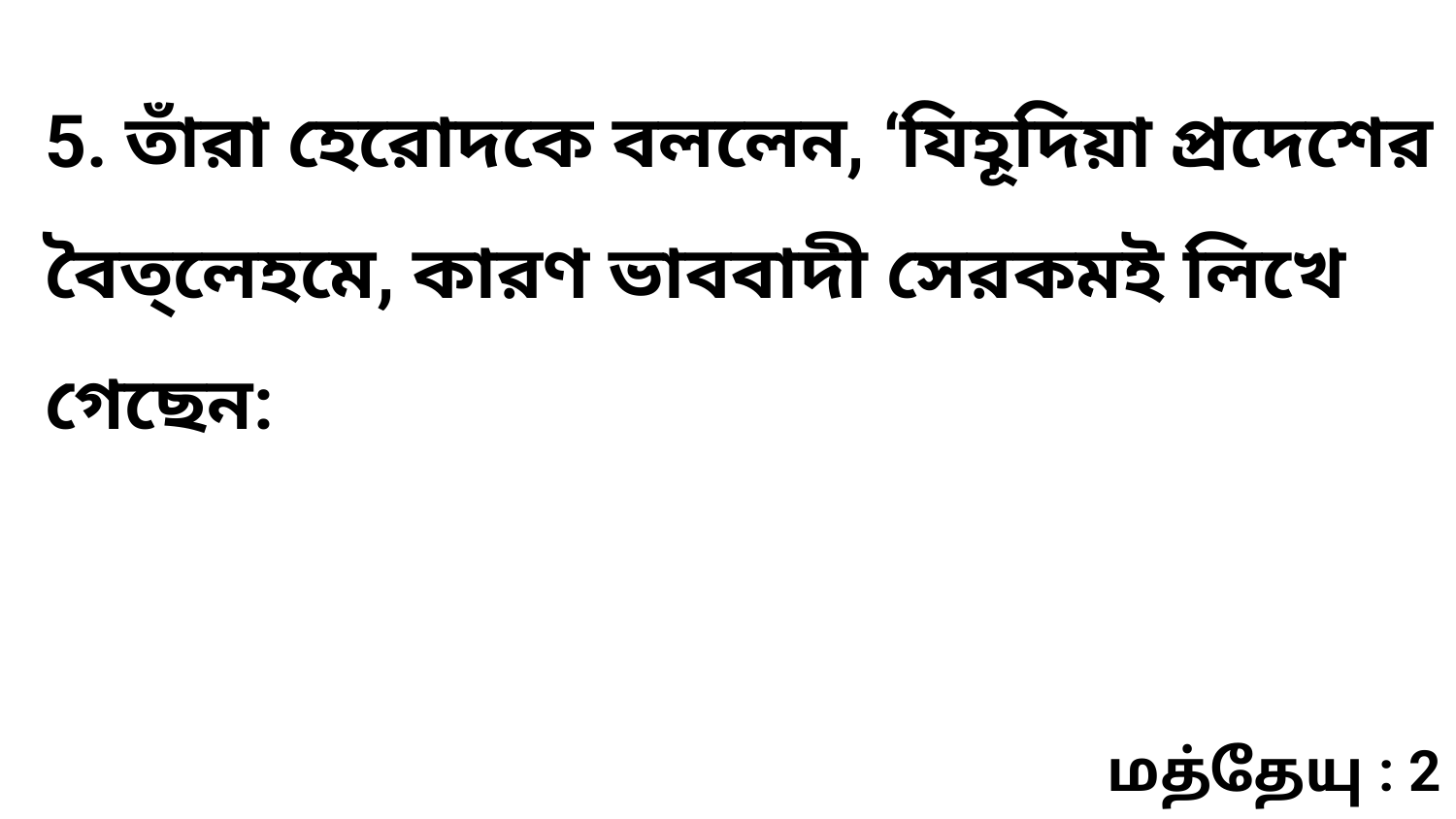

5. তাঁরা হেরোদকে বললেন, ‘যিহূদিয়া প্রদেশের বৈত্‌লেহমে, কারণ ভাববাদী সেরকমই লিখে গেছেন:
மத்தேயு : 2